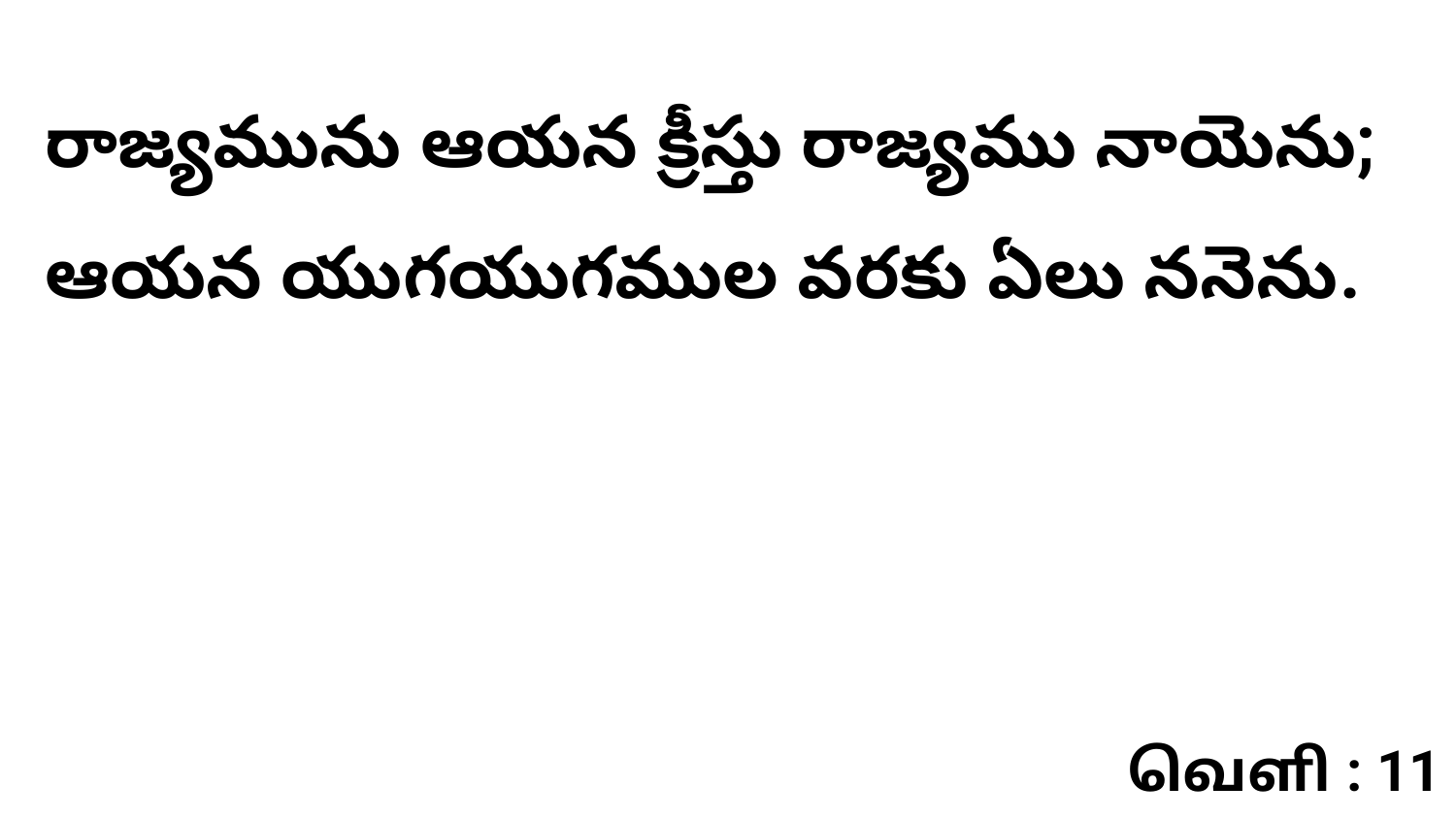

రాజ్యమును ఆయన క్రీస్తు రాజ్యము నాయెను; ఆయన యుగయుగముల వరకు ఏలు ననెను.
வெளி : 11